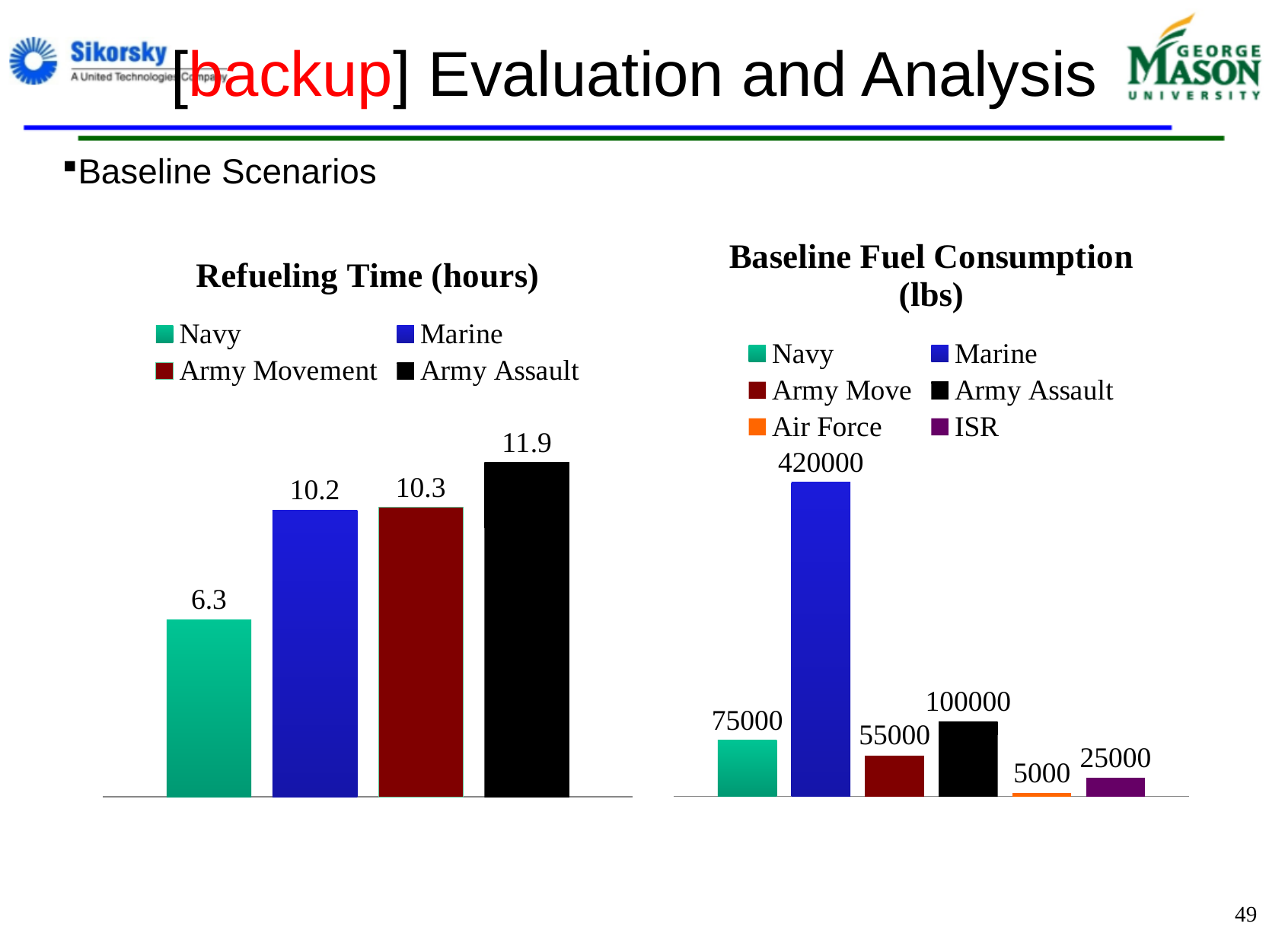

# [backup] Evaluation and Analysis
Baseline Scenarios

### Chart: Baseline Fuel Consumption (lbs)

| Category | Navy | Marine | Army Move | Army Assault | Air Force | ISR |
|---|---|---|---|---|---|---|
| Fuel Expended | 75000.0 | 420000.0 | 55000.0 | 100000.0 | 5000.0 | 25000.0 |

### Chart: Refueling Time (hours)

| Category | Navy | Marine | Army Movement | Army Assault |
|---|---|---|---|---|
| Refueling Time | 6.3 | 10.2 | 10.3 | 11.9 |
49